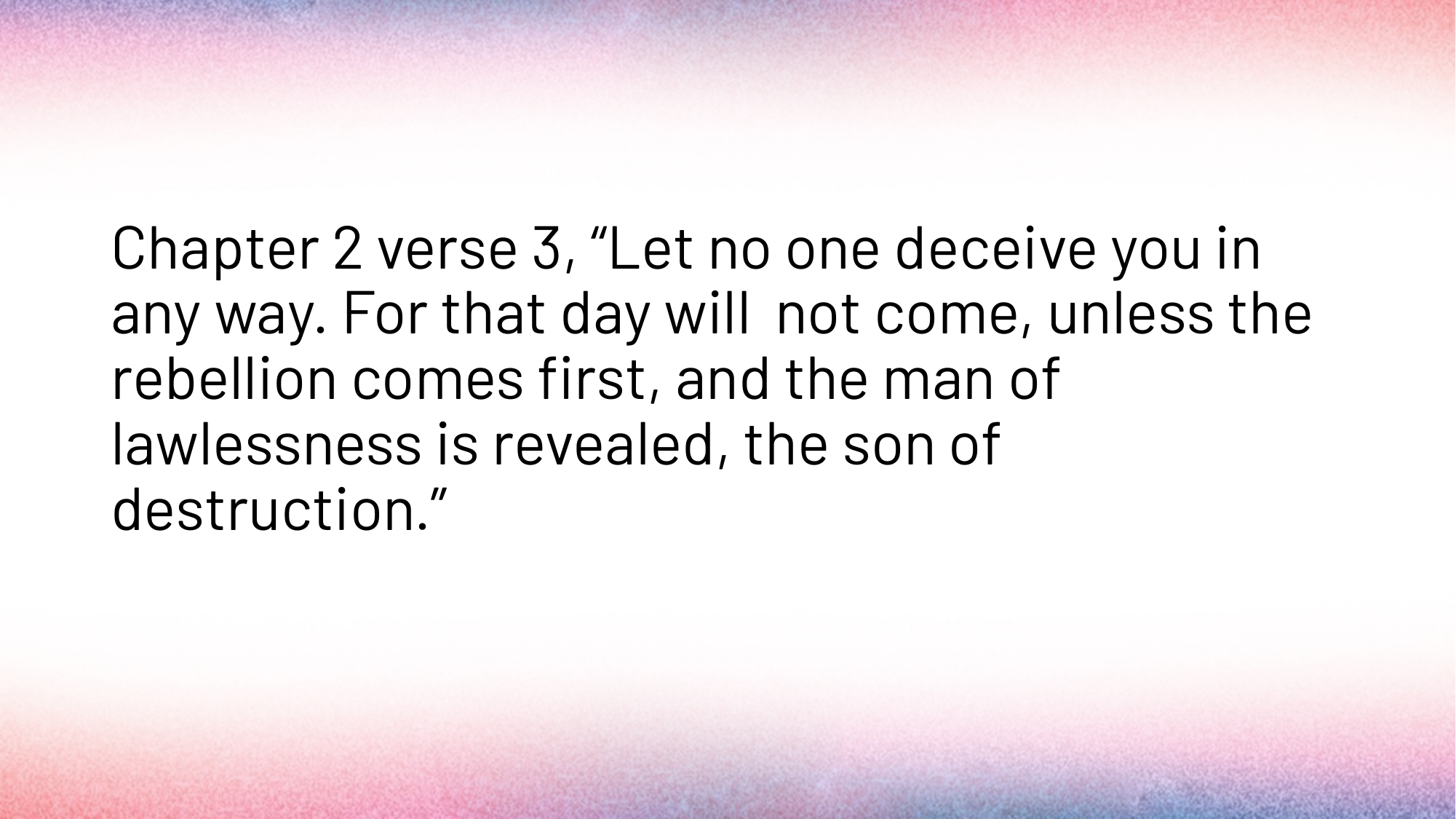

#

Chapter 2 verse 3, “Let no one deceive you in any way. For that day will  not come, unless the rebellion comes first, and the man of lawlessness is revealed, the son of destruction.”